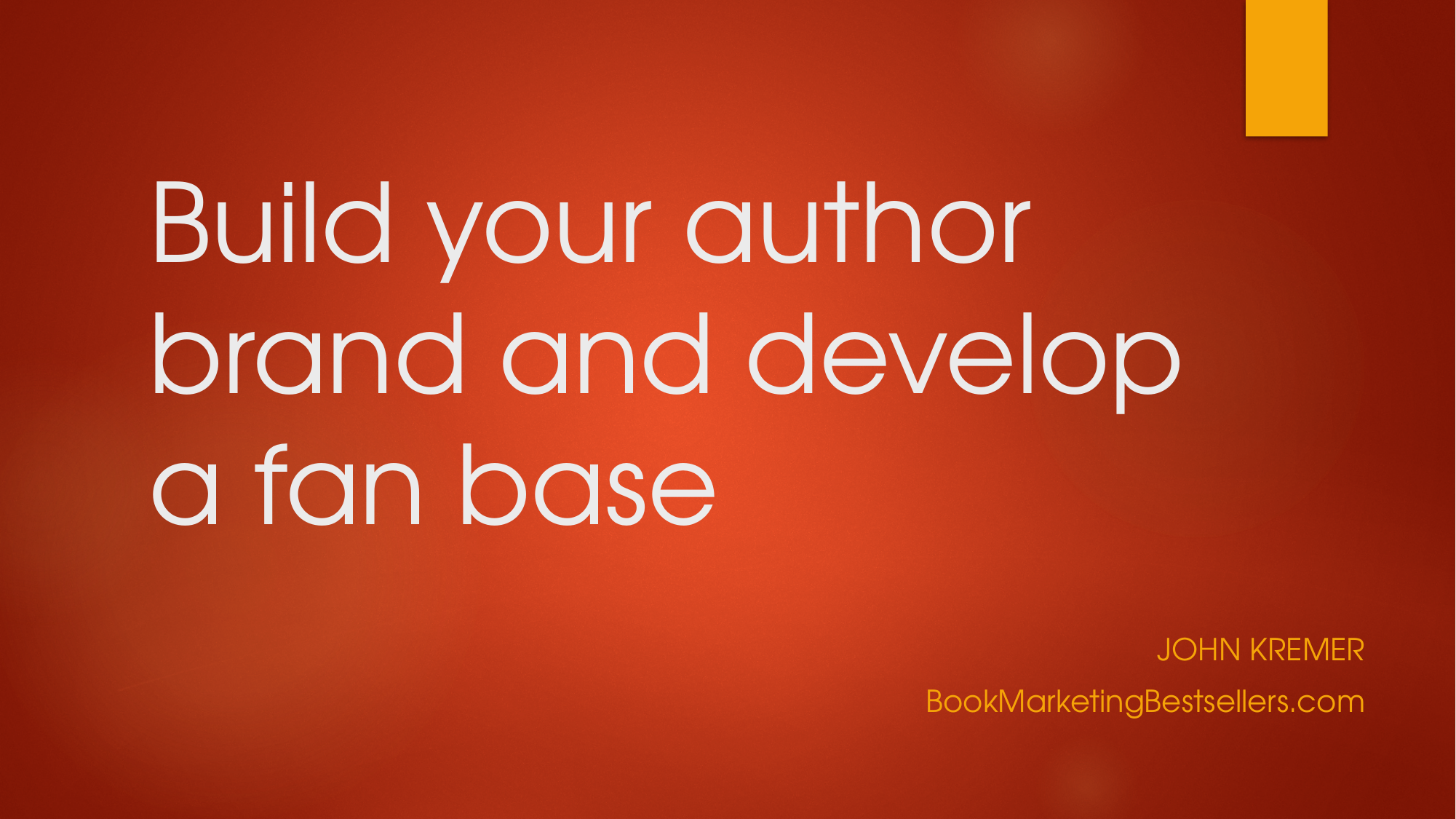

# Build your author brand and develop a fan base
John kremer
BookMarketingBestsellers.com